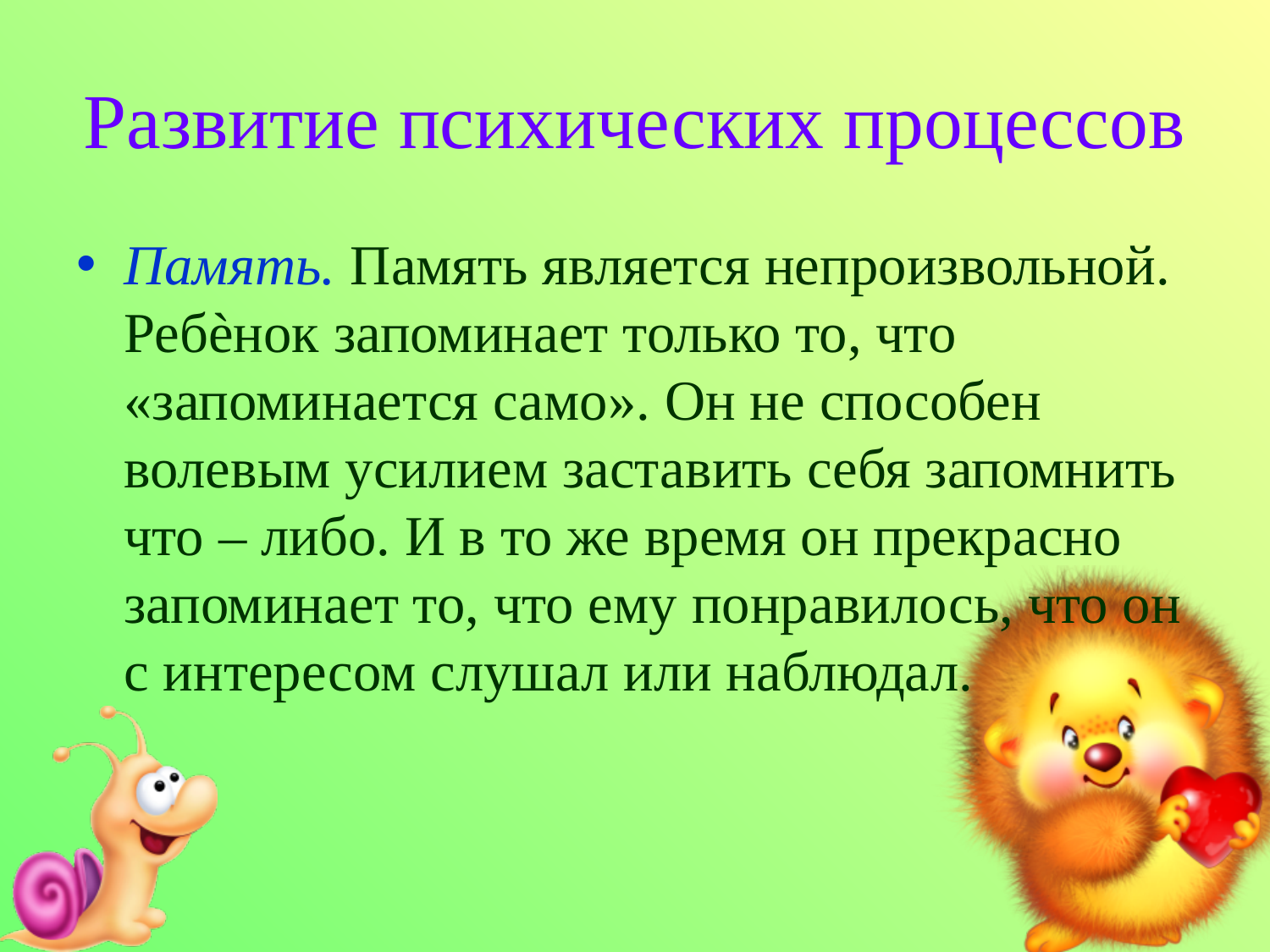

# Развитие психических процессов
Память. Память является непроизвольной. Ребѐнок запоминает только то, что «запоминается само». Он не способен волевым усилием заставить себя запомнить что – либо. И в то же время он прекрасно запоминает то, что ему понравилось, что он с интересом слушал или наблюдал.